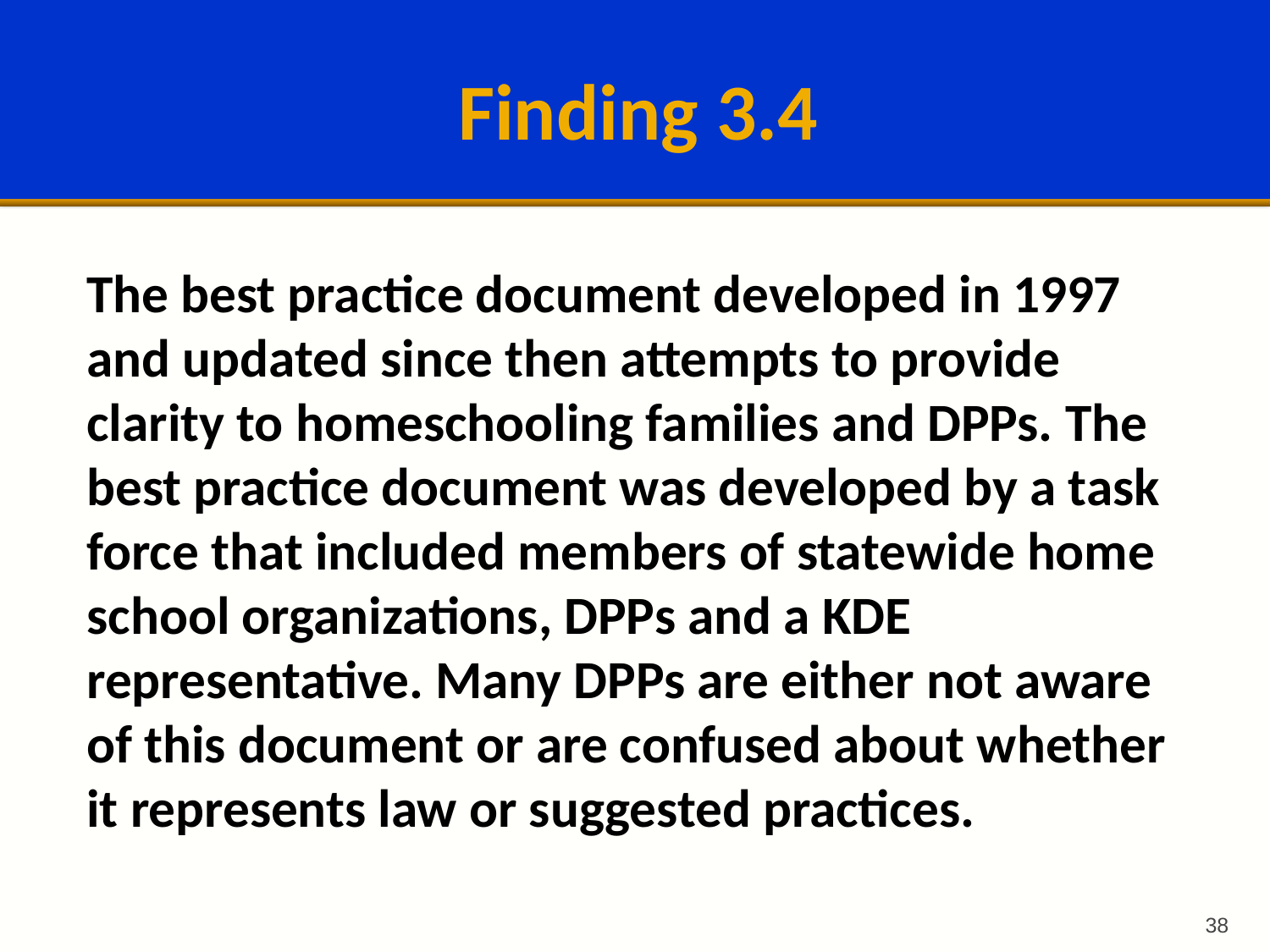

# Finding 3.4
The best practice document developed in 1997 and updated since then attempts to provide clarity to homeschooling families and DPPs. The best practice document was developed by a task force that included members of statewide home school organizations, DPPs and a KDE representative. Many DPPs are either not aware of this document or are confused about whether it represents law or suggested practices.
38